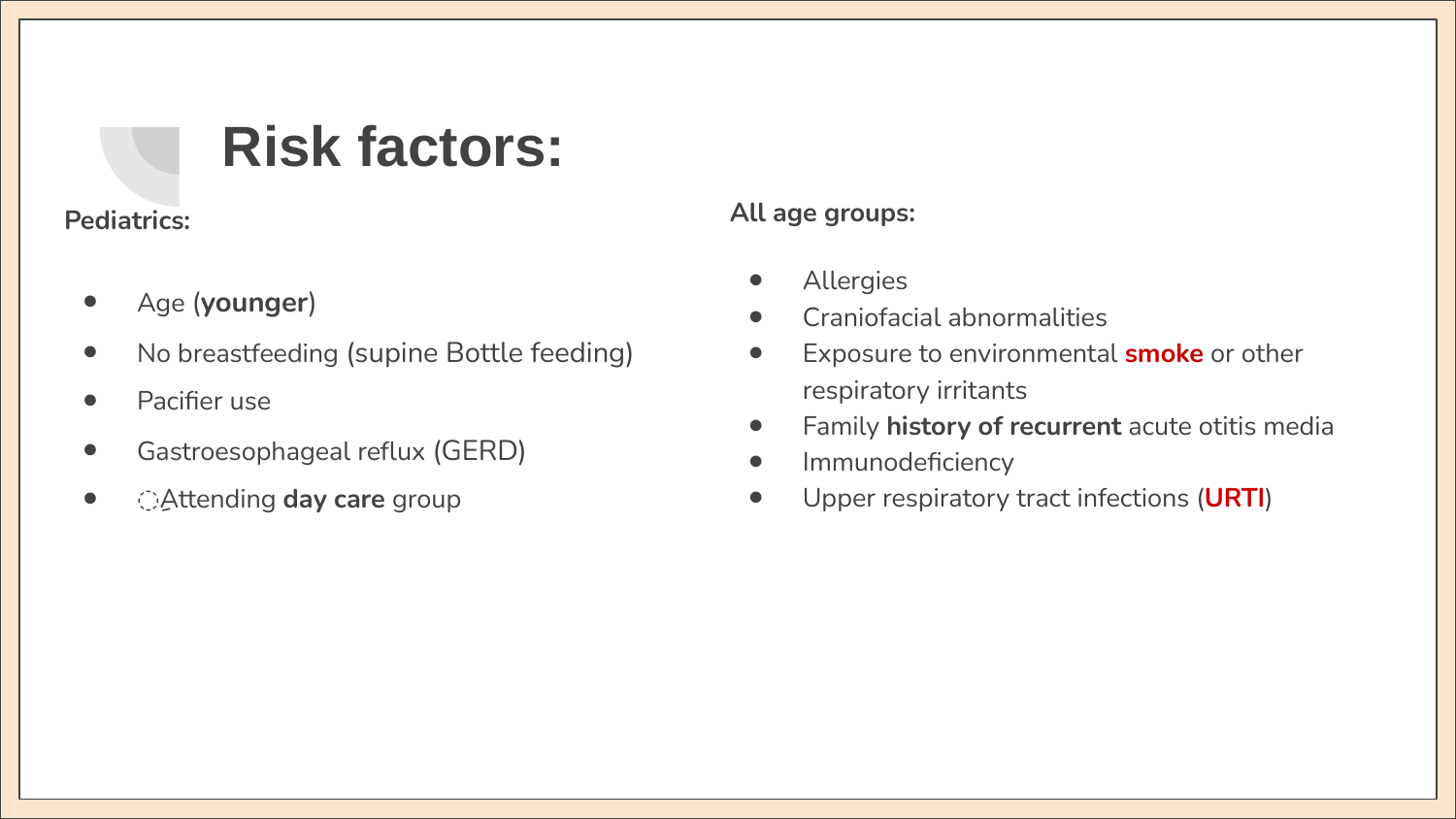

# Risk factors:
All age groups:
Allergies
Craniofacial abnormalities
Exposure to environmental smoke or other respiratory irritants
Family history of recurrent acute otitis media
Immunodeficiency
Upper respiratory tract infections (URTI)
Pediatrics:
Age (younger)
No breastfeeding (supine Bottle feeding)
Pacifier use
Gastroesophageal reflux (GERD)
ِِAttending day care group